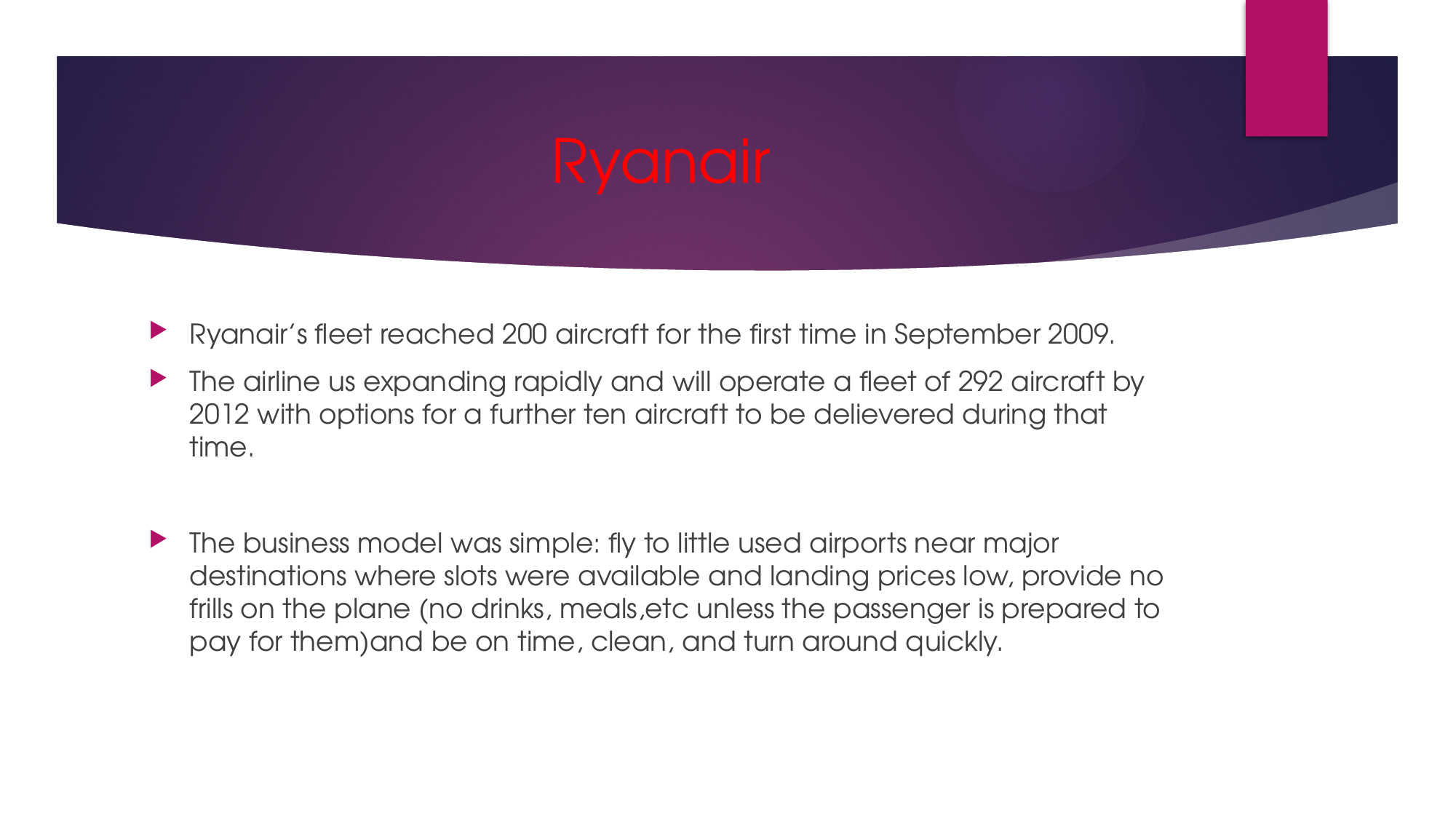

# Ryanair
Ryanair’s fleet reached 200 aircraft for the first time in September 2009.
The airline us expanding rapidly and will operate a fleet of 292 aircraft by 2012 with options for a further ten aircraft to be delievered during that time.

The business model was simple: fly to little used airports near major destinations where slots were available and landing prices low, provide no frills on the plane (no drinks, meals,etc unless the passenger is prepared to pay for them)and be on time, clean, and turn around quickly.